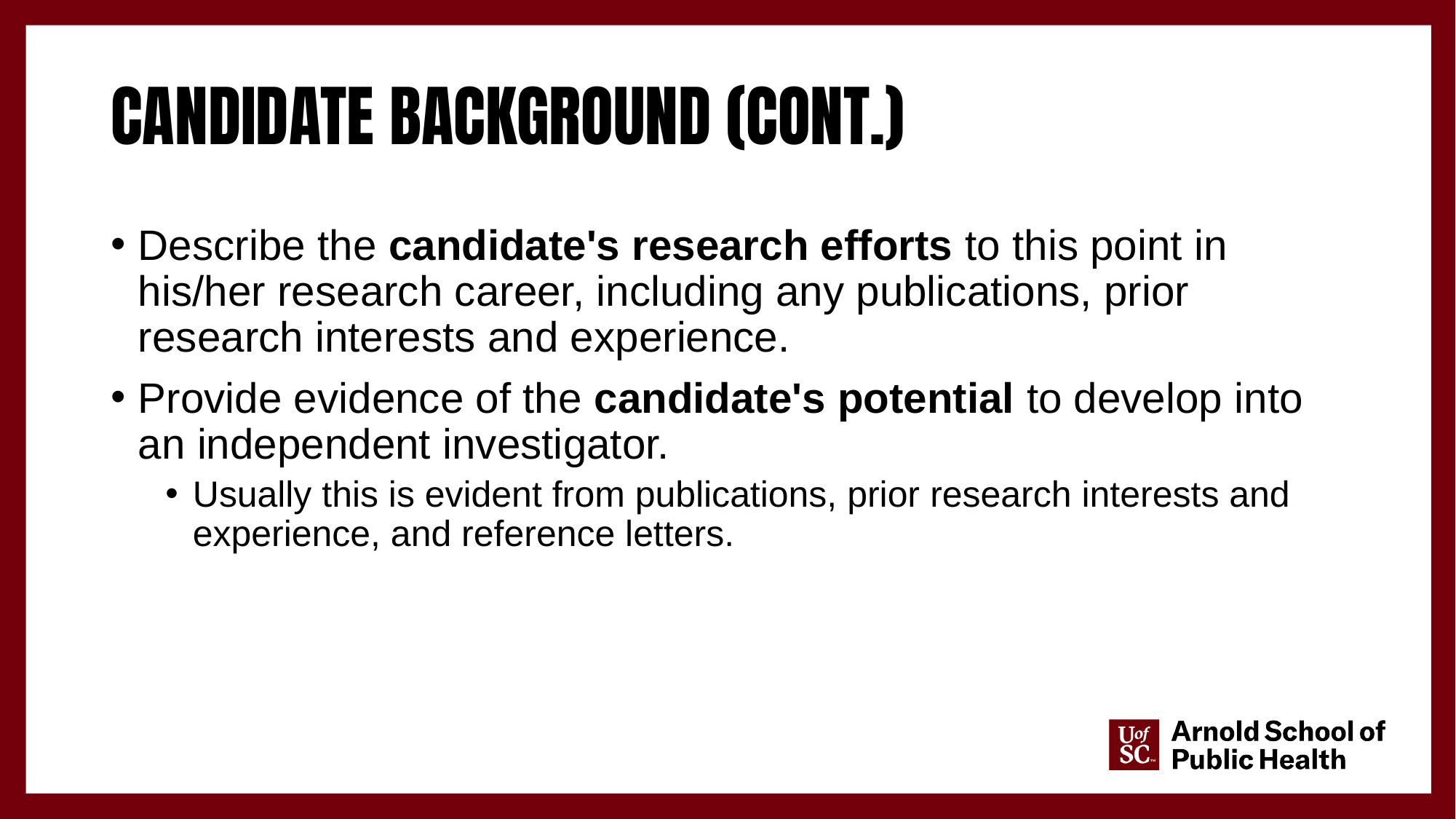

# Candidate background (cont.)
Describe the candidate's research efforts to this point in his/her research career, including any publications, prior research interests and experience.
Provide evidence of the candidate's potential to develop into an independent investigator.
Usually this is evident from publications, prior research interests and experience, and reference letters.